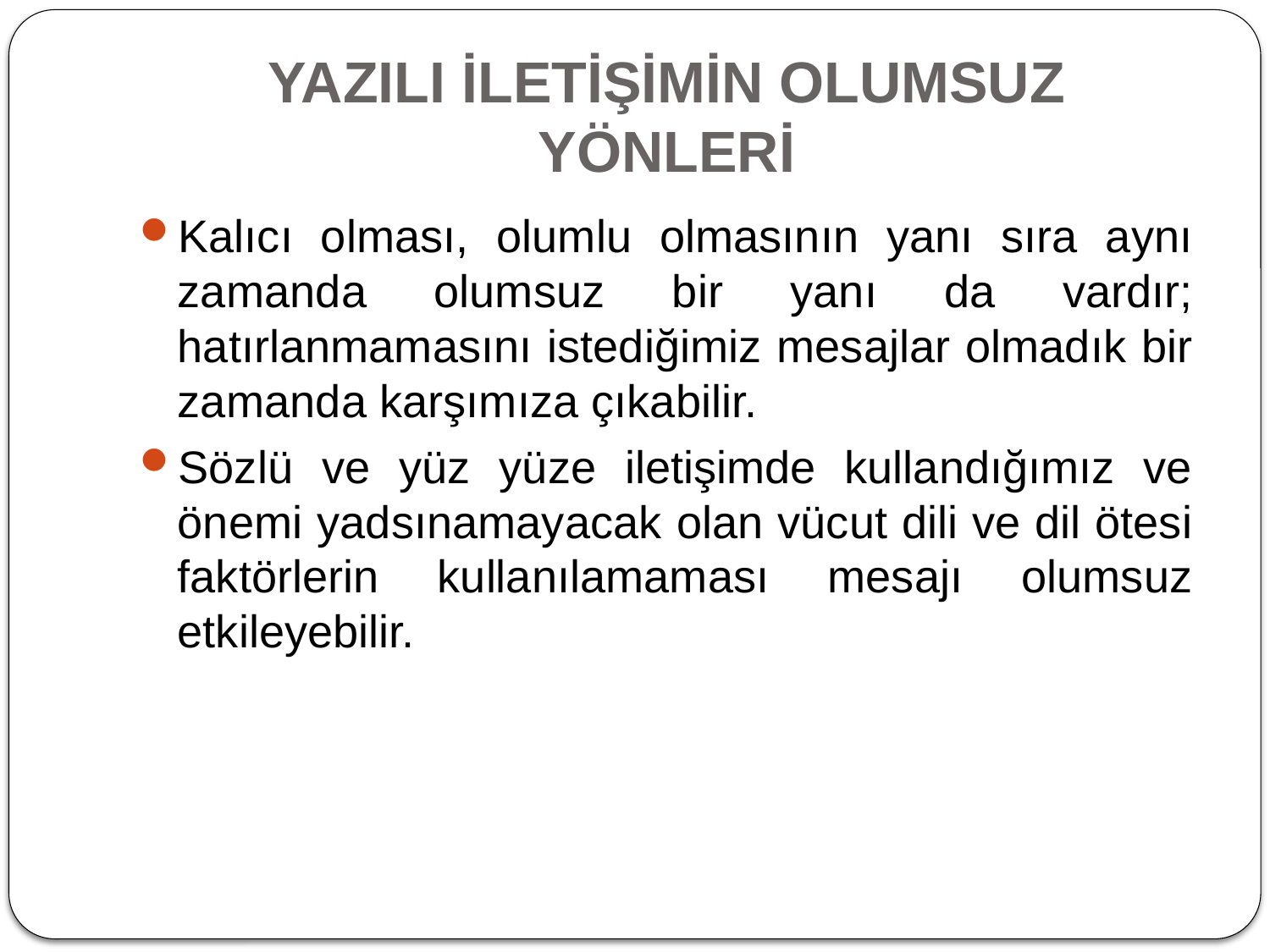

# YAZILI İLETİŞİMİN OLUMSUZ YÖNLERİ
Kalıcı olması, olumlu olmasının yanı sıra aynı zamanda olumsuz bir yanı da vardır; hatırlanmamasını istediğimiz mesajlar olmadık bir zamanda karşımıza çıkabilir.
Sözlü ve yüz yüze iletişimde kullandığımız ve önemi yadsınamayacak olan vücut dili ve dil ötesi faktörlerin kullanılamaması mesajı olumsuz etkileyebilir.